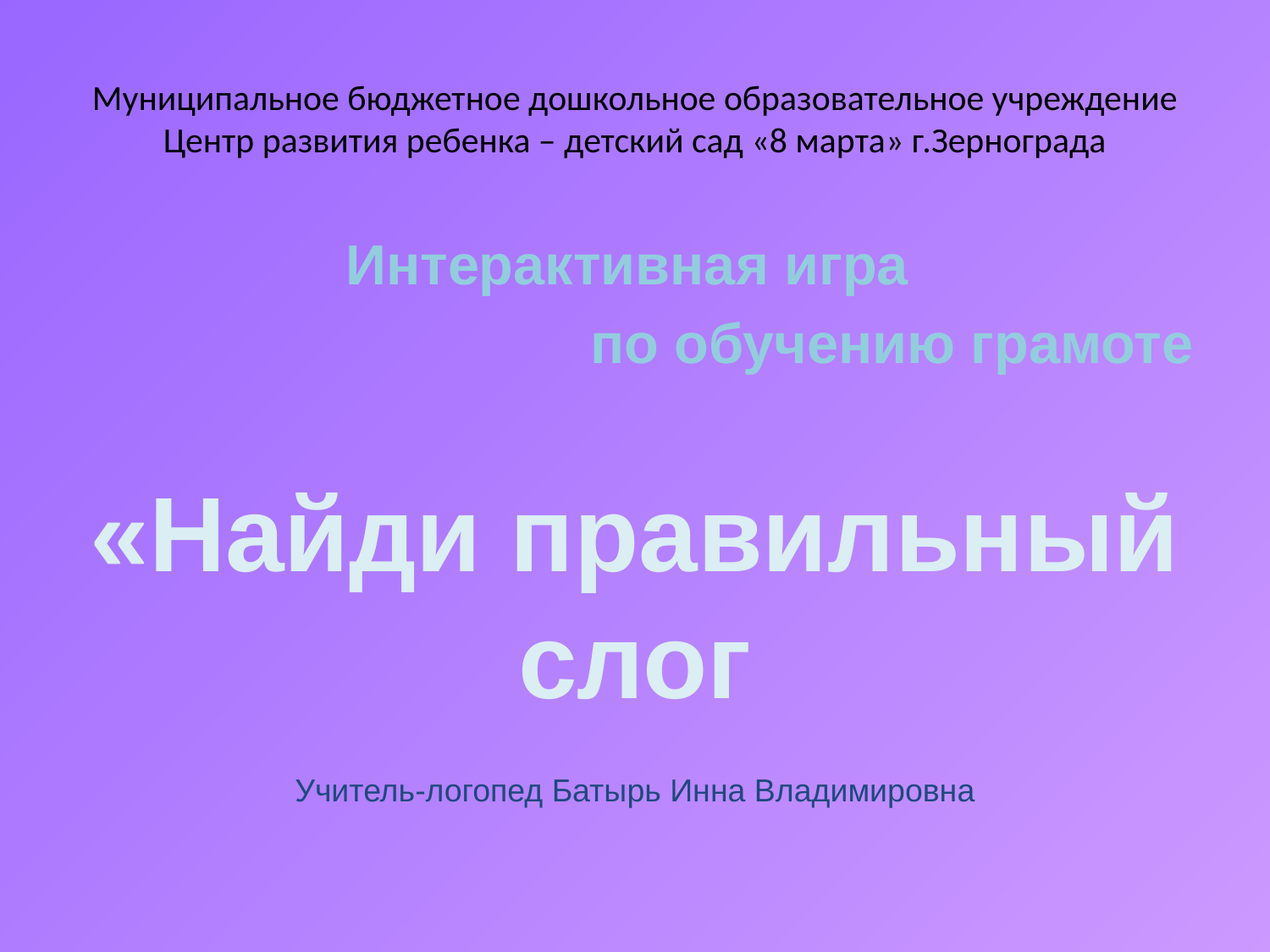

# Муниципальное бюджетное дошкольное образовательное учреждение Центр развития ребенка – детский сад «8 марта» г.Зернограда
Интерактивная игра
по обучению грамоте

«Найди правильный слог

Учитель-логопед Батырь Инна Владимировна